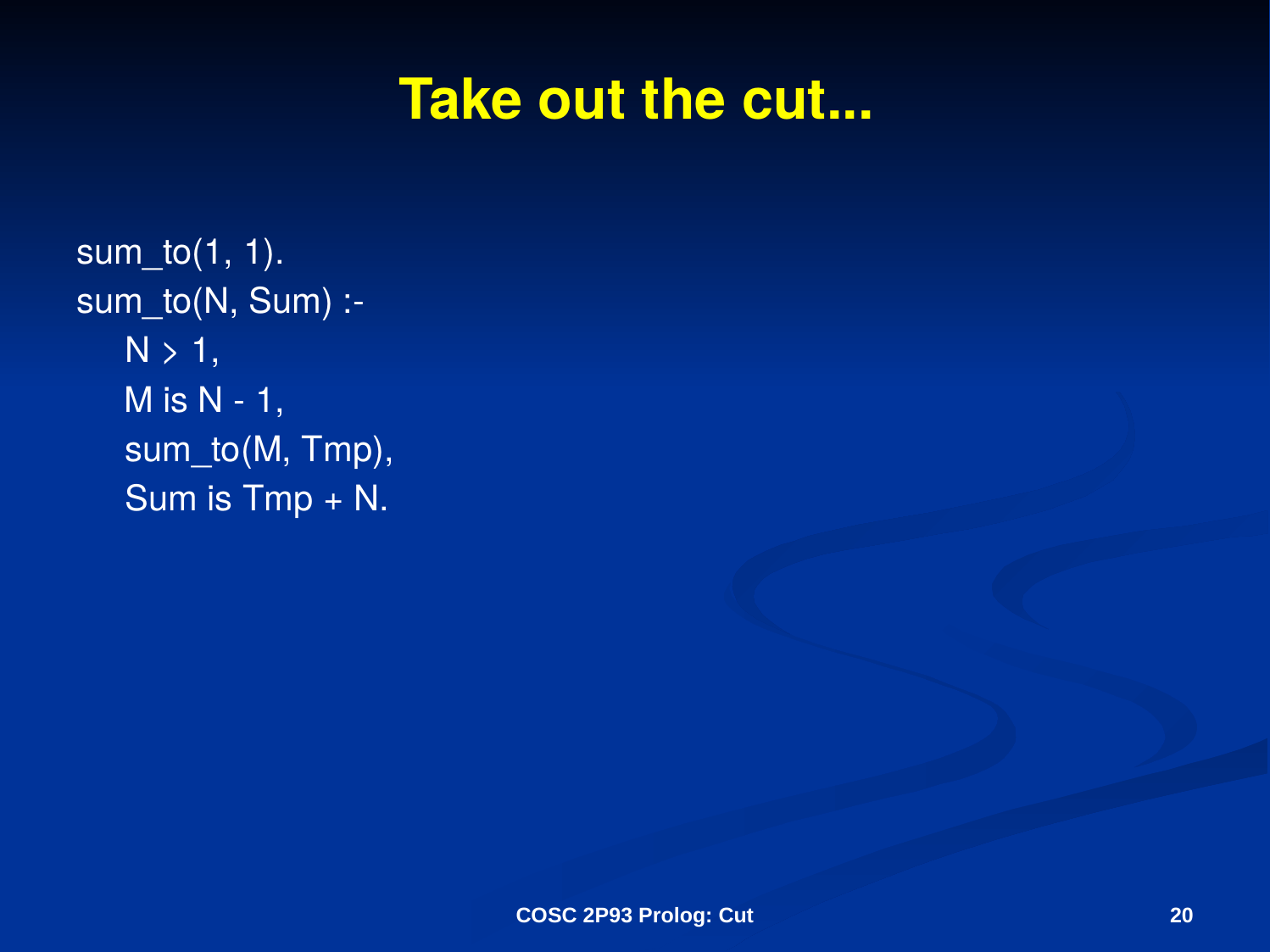

# Take out the cut...
sum_to(1, 1).
sum_to(N, Sum) :-
     N > 1,
	M is N - 1,
     sum_to(M, Tmp),
     Sum is Tmp + N.

COSC 2P93 Prolog: Cut
20